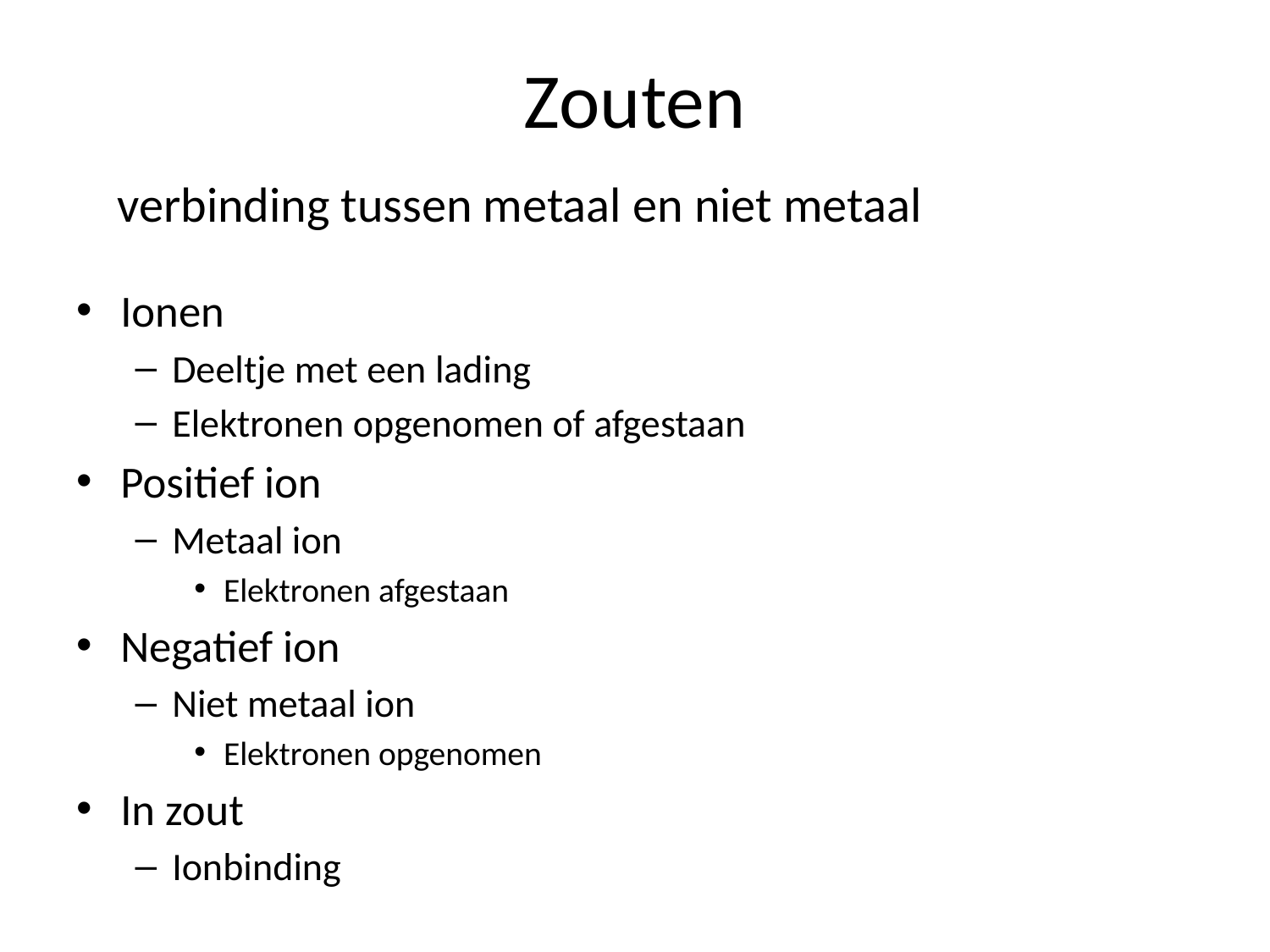

# Zouten
verbinding tussen metaal en niet metaal
Ionen
Deeltje met een lading
Elektronen opgenomen of afgestaan
Positief ion
Metaal ion
Elektronen afgestaan
Negatief ion
Niet metaal ion
Elektronen opgenomen
In zout
Ionbinding